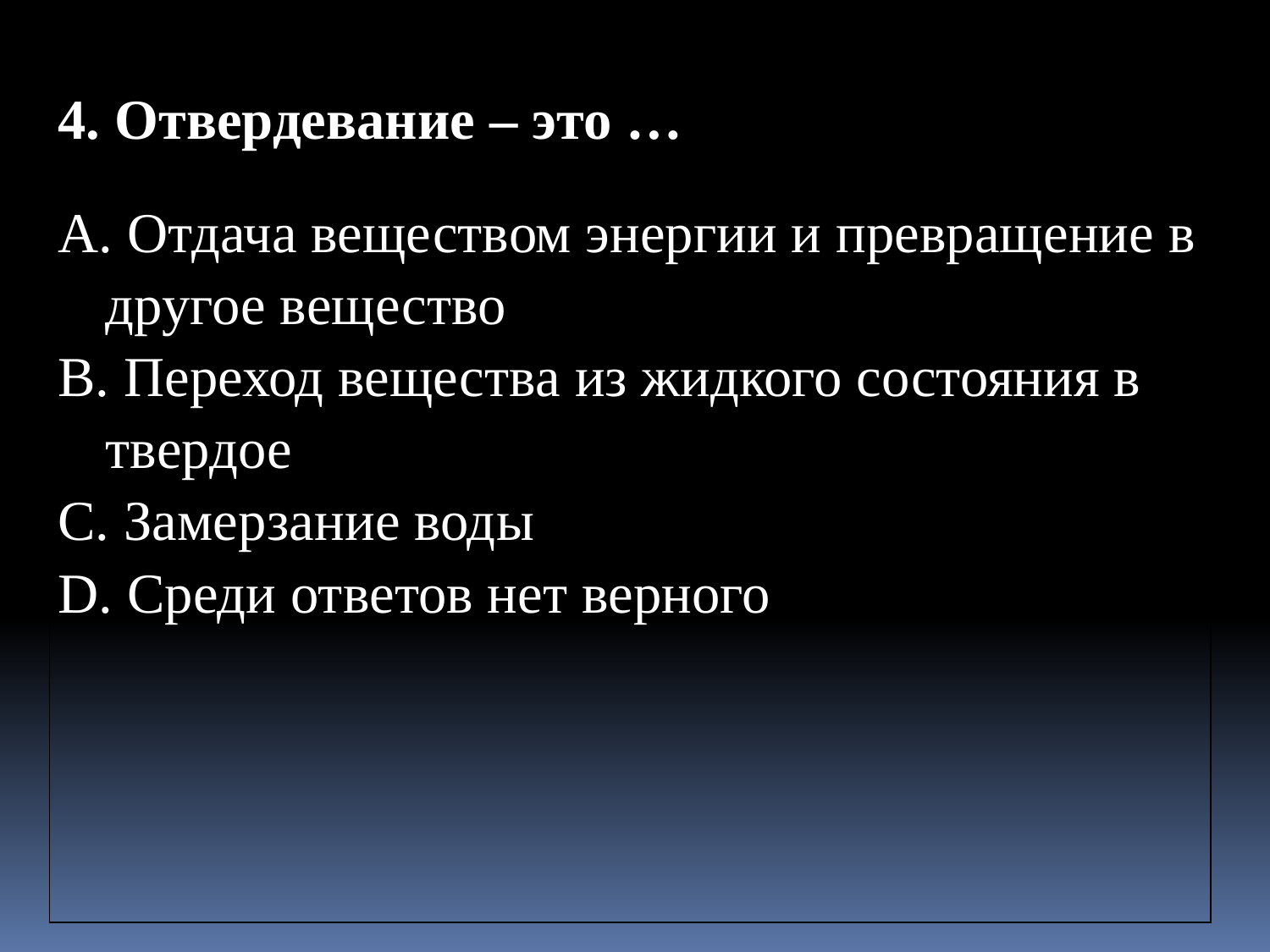

| 4. Отвердевание – это … |
| --- |
| A. Отдача веществом энергии и превращение в другое вещество B. Переход вещества из жидкого состояния в твердое C. Замерзание воды D. Среди ответов нет верного |